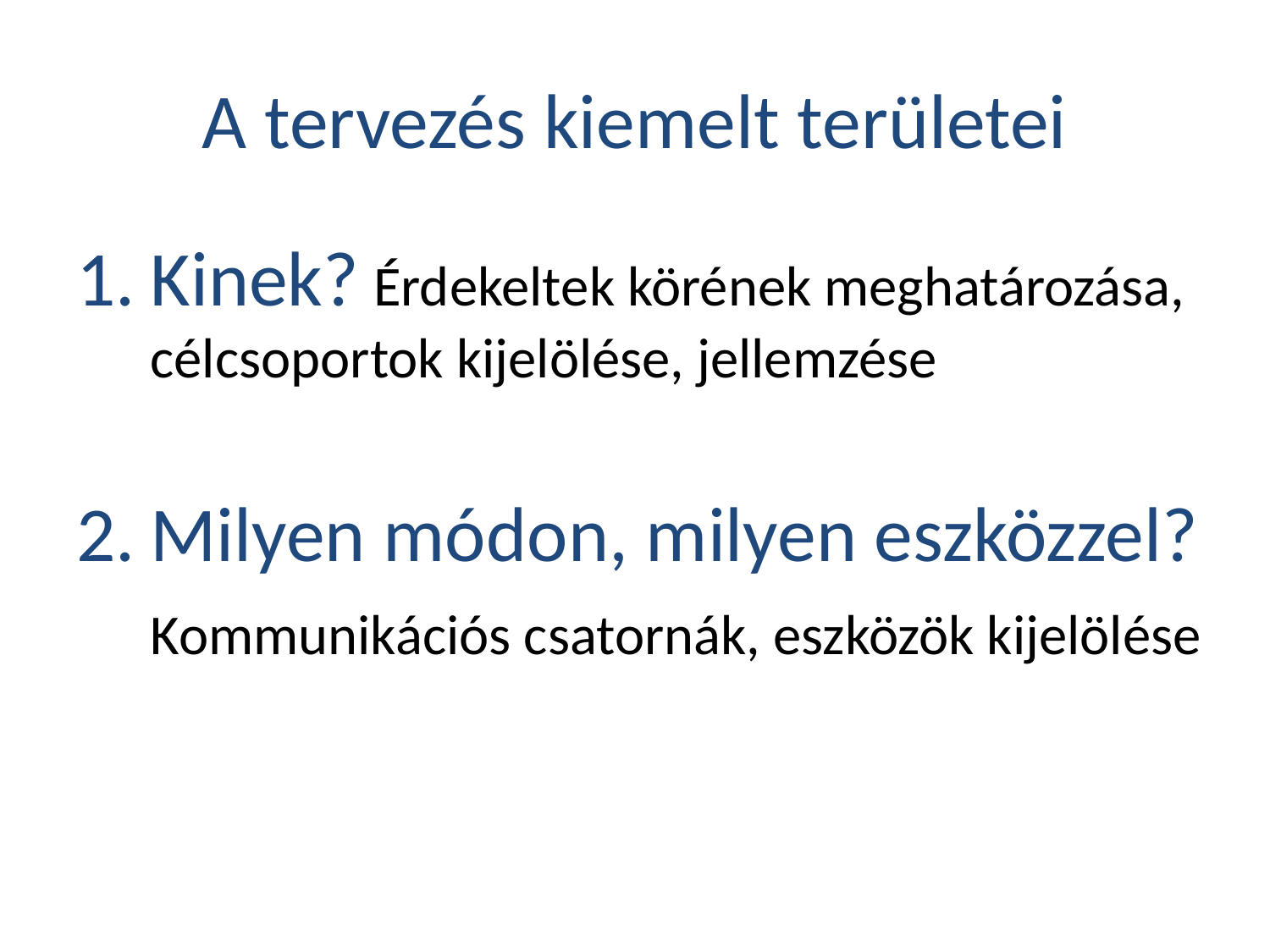

# A tervezés kiemelt területei
Kinek? Érdekeltek körének meghatározása, célcsoportok kijelölése, jellemzése

Milyen módon, milyen eszközzel?
	Kommunikációs csatornák, eszközök kijelölése